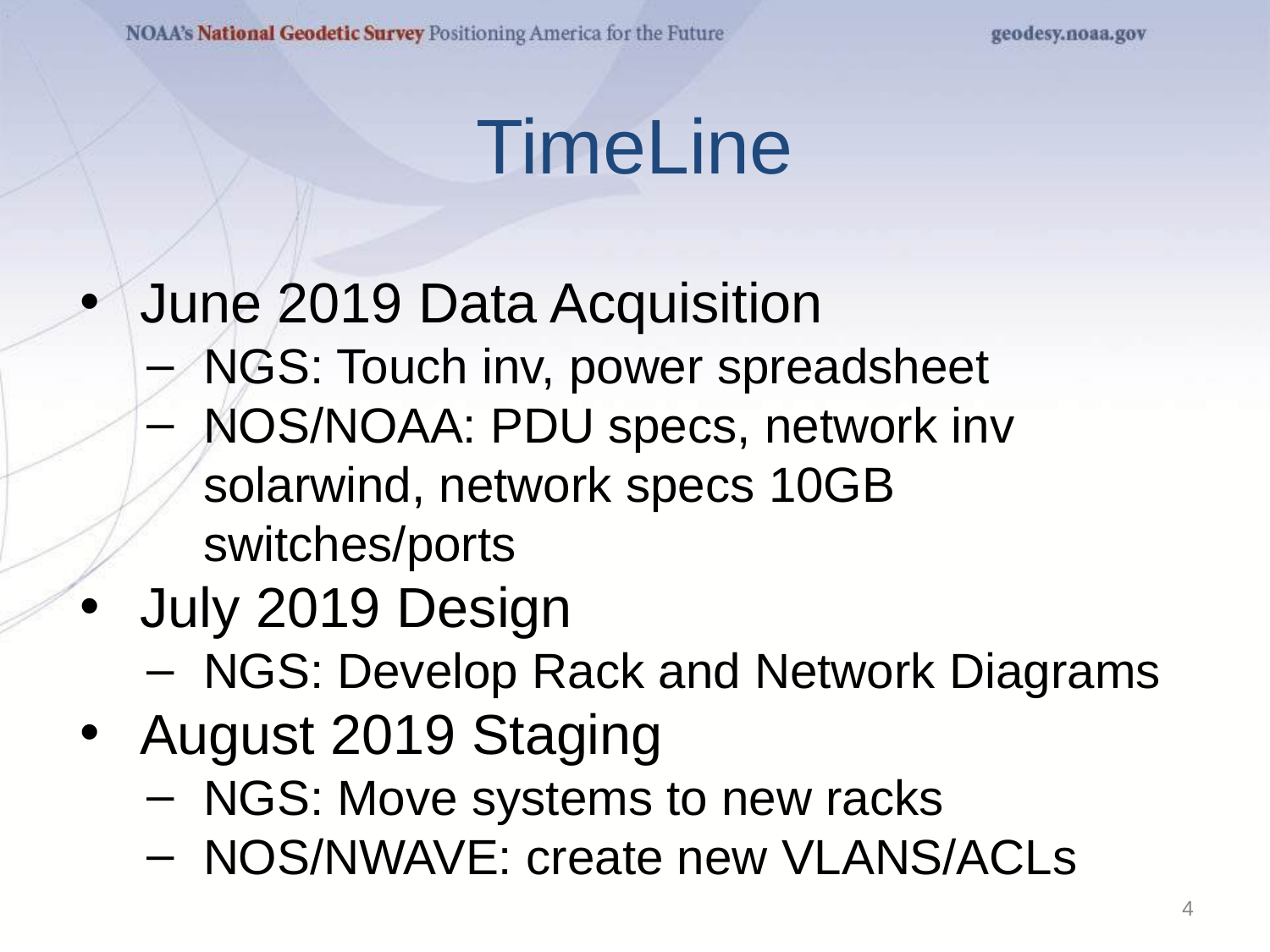

# TimeLine
June 2019 Data Acquisition
NGS: Touch inv, power spreadsheet
NOS/NOAA: PDU specs, network inv solarwind, network specs 10GB switches/ports
July 2019 Design
NGS: Develop Rack and Network Diagrams
August 2019 Staging
NGS: Move systems to new racks
NOS/NWAVE: create new VLANS/ACLs
4